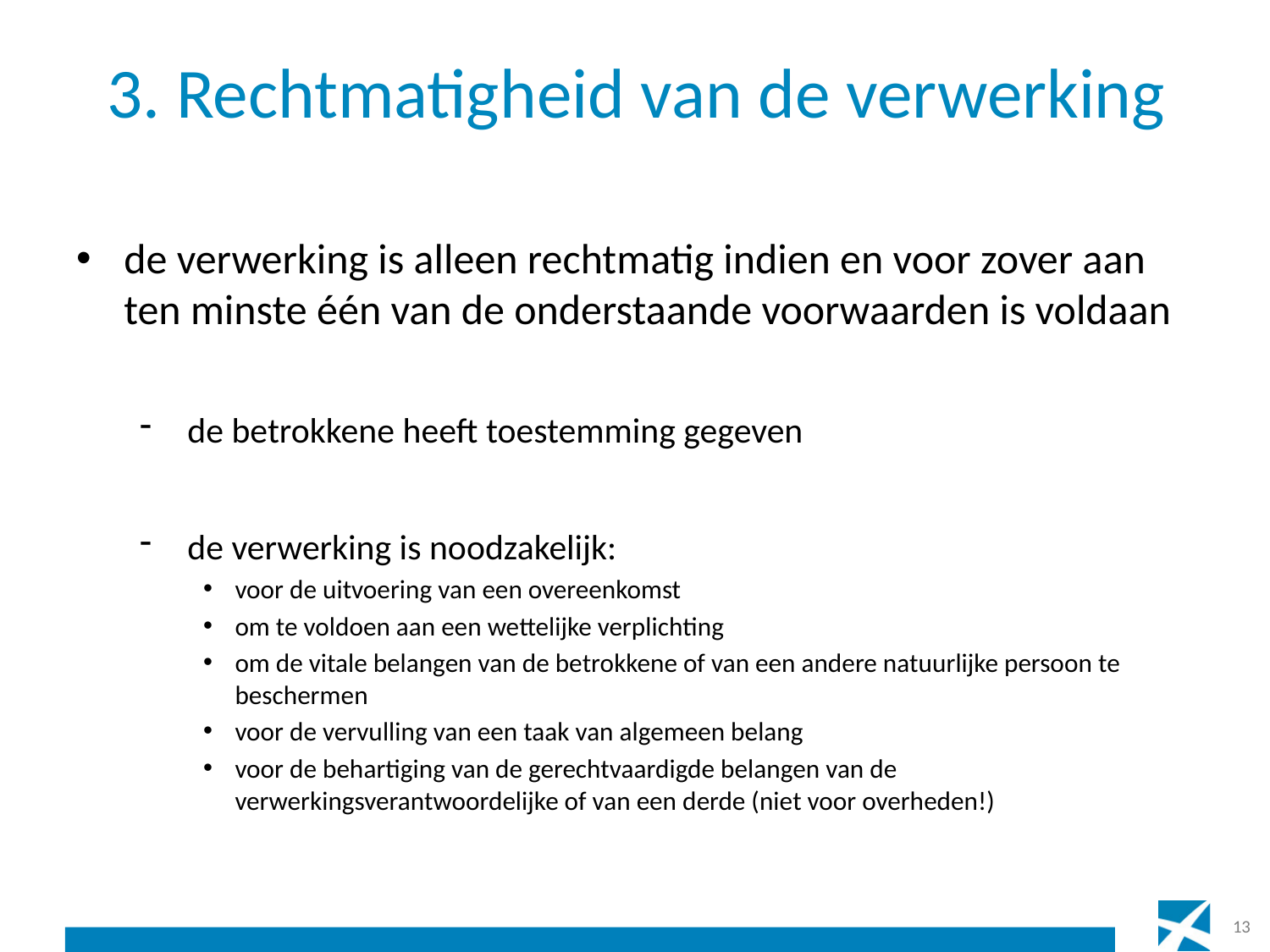

# 3. Rechtmatigheid van de verwerking

de verwerking is alleen rechtmatig indien en voor zover aan ten minste één van de onderstaande voorwaarden is voldaan

de betrokkene heeft toestemming gegeven

de verwerking is noodzakelijk:
voor de uitvoering van een overeenkomst
om te voldoen aan een wettelijke verplichting
om de vitale belangen van de betrokkene of van een andere natuurlijke persoon te beschermen
voor de vervulling van een taak van algemeen belang
voor de behartiging van de gerechtvaardigde belangen van de verwerkingsverantwoordelijke of van een derde (niet voor overheden!)

13